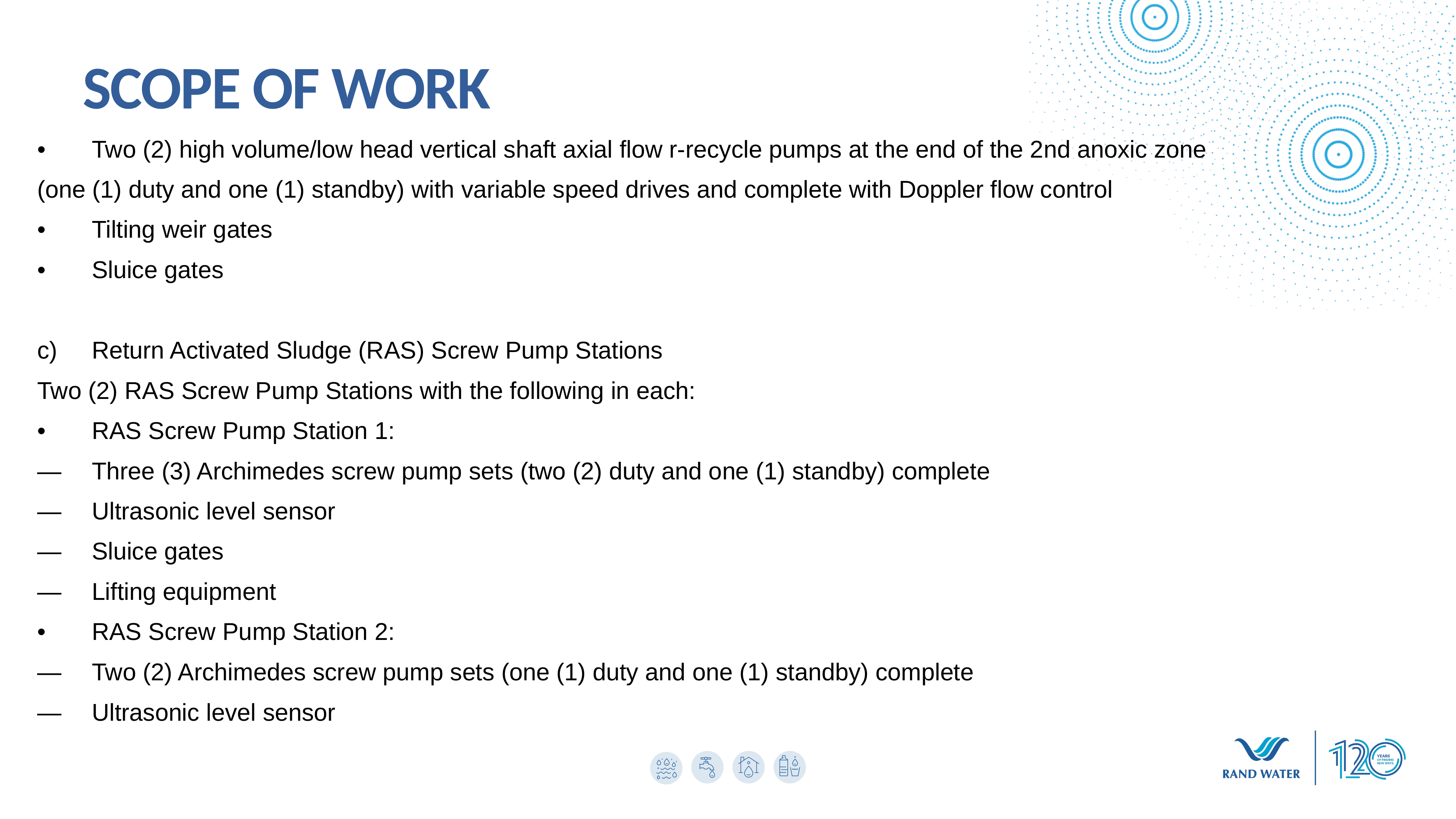

SCOPE OF WORK
•	Two (2) high volume/low head vertical shaft axial flow r-recycle pumps at the end of the 2nd anoxic zone
(one (1) duty and one (1) standby) with variable speed drives and complete with Doppler flow control
•	Tilting weir gates
•	Sluice gates

c)	Return Activated Sludge (RAS) Screw Pump Stations
Two (2) RAS Screw Pump Stations with the following in each:
•	RAS Screw Pump Station 1:
—	Three (3) Archimedes screw pump sets (two (2) duty and one (1) standby) complete
—	Ultrasonic level sensor
—	Sluice gates
—	Lifting equipment
•	RAS Screw Pump Station 2:
—	Two (2) Archimedes screw pump sets (one (1) duty and one (1) standby) complete
—	Ultrasonic level sensor